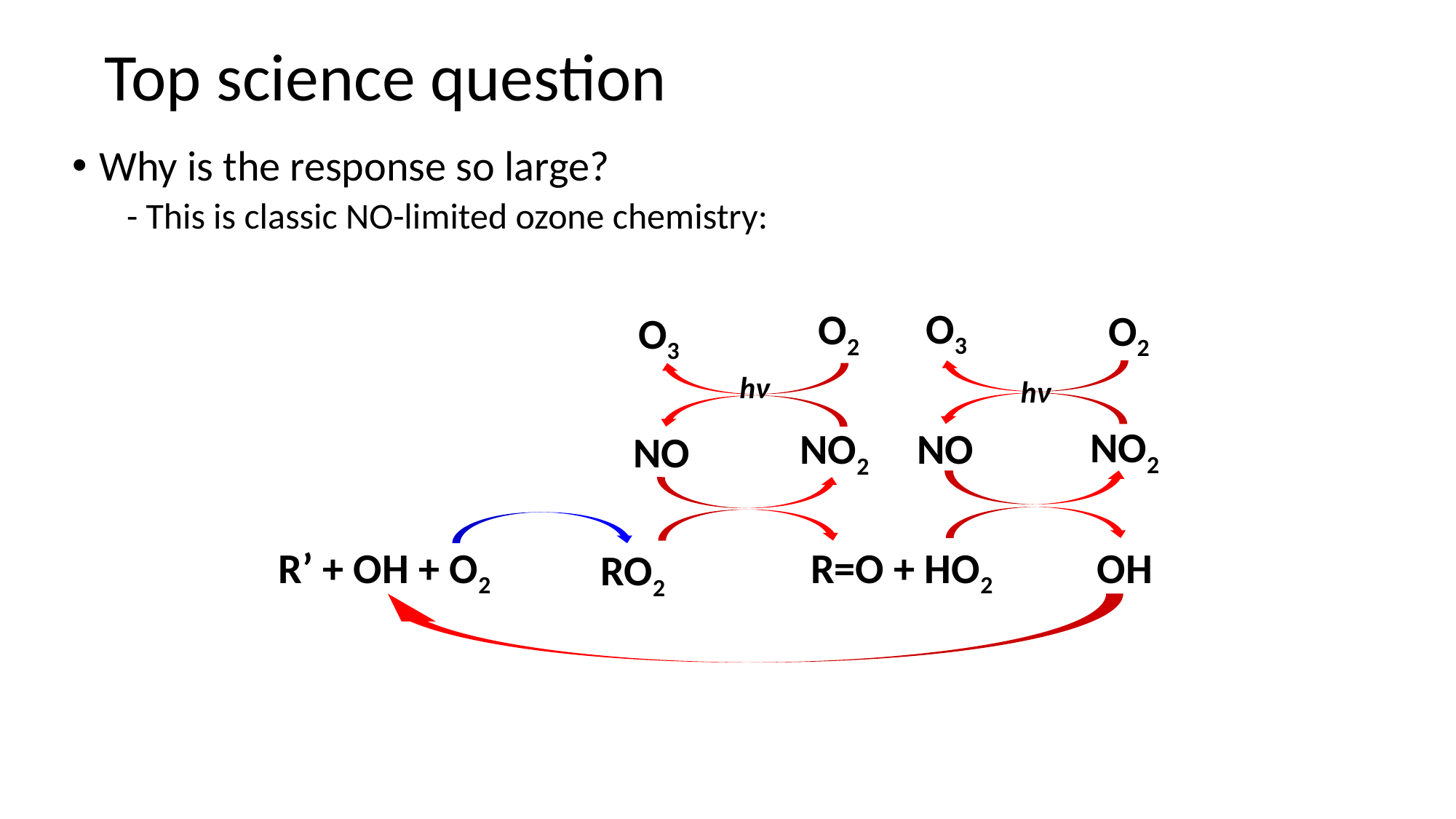

# Top science question
Why is the response so large?
- This is classic NO-limited ozone chemistry:
O3
O2
O2
O3

hν
hν
NO2
NO2
NO
NO

R=O + HO2
R’ + OH + O2
OH
RO2